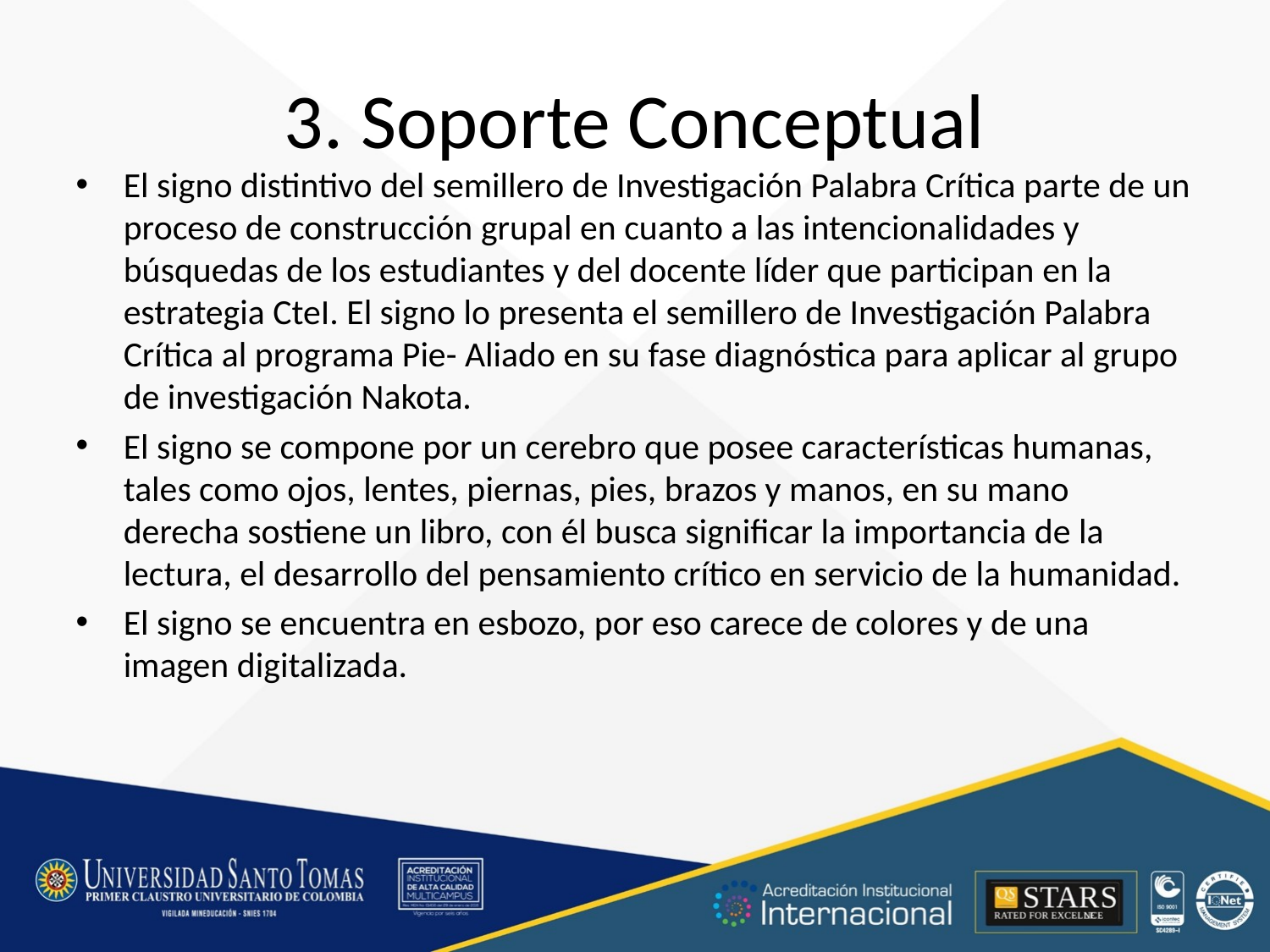

# 3. Soporte Conceptual
El signo distintivo del semillero de Investigación Palabra Crítica parte de un proceso de construcción grupal en cuanto a las intencionalidades y búsquedas de los estudiantes y del docente líder que participan en la estrategia CteI. El signo lo presenta el semillero de Investigación Palabra Crítica al programa Pie- Aliado en su fase diagnóstica para aplicar al grupo de investigación Nakota.
El signo se compone por un cerebro que posee características humanas, tales como ojos, lentes, piernas, pies, brazos y manos, en su mano derecha sostiene un libro, con él busca significar la importancia de la lectura, el desarrollo del pensamiento crítico en servicio de la humanidad.
El signo se encuentra en esbozo, por eso carece de colores y de una imagen digitalizada.